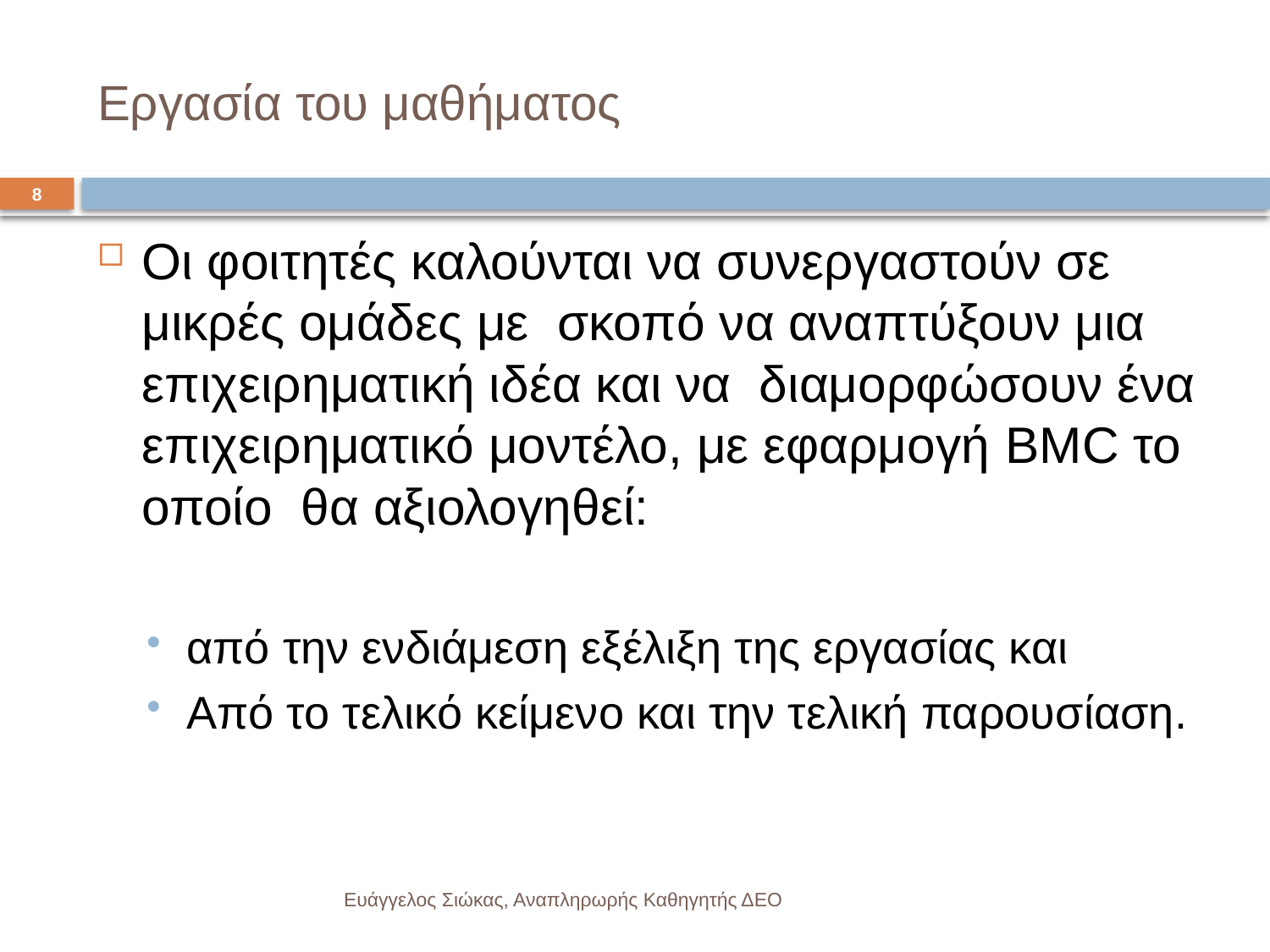

# Εργασία του μαθήματος
8
Οι φοιτητές καλούνται να συνεργαστούν σε μικρές ομάδες με  σκοπό να αναπτύξουν μια επιχειρηματική ιδέα και να  διαμορφώσουν ένα επιχειρηματικό μοντέλο, με εφαρμογή BMC το οποίο  θα αξιολογηθεί:

από την ενδιάμεση εξέλιξη της εργασίας και
Από το τελικό κείμενο και την τελική παρουσίαση.

Ευάγγελος Σιώκας, Αναπληρωρής Καθηγητής ΔΕΟ